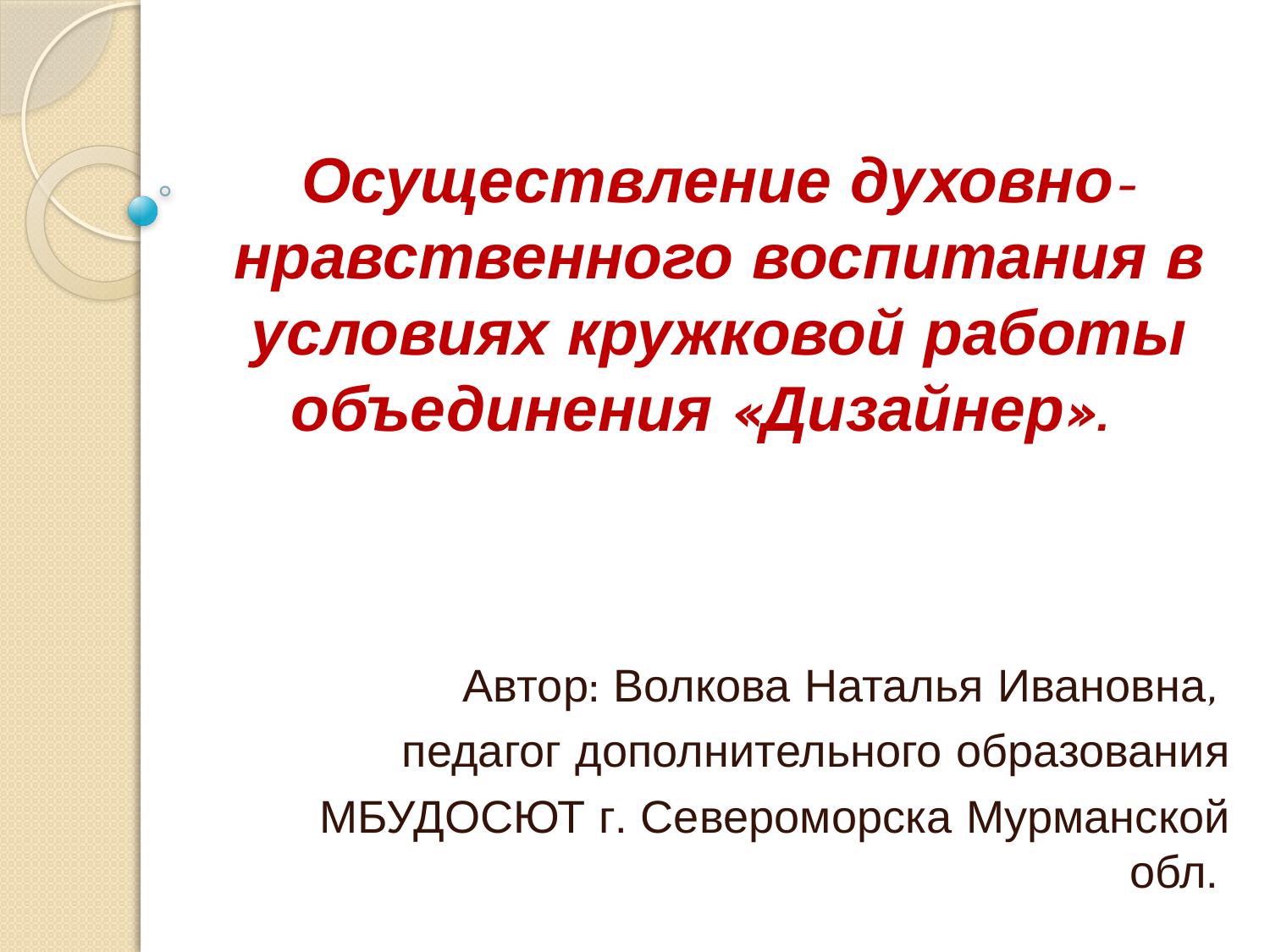

# Осуществление духовно-нравственного воспитания в условиях кружковой работы объединения «Дизайнер».
Автор: Волкова Наталья Ивановна,
педагог дополнительного образования
МБУДОСЮТ г. Североморска Мурманской обл.